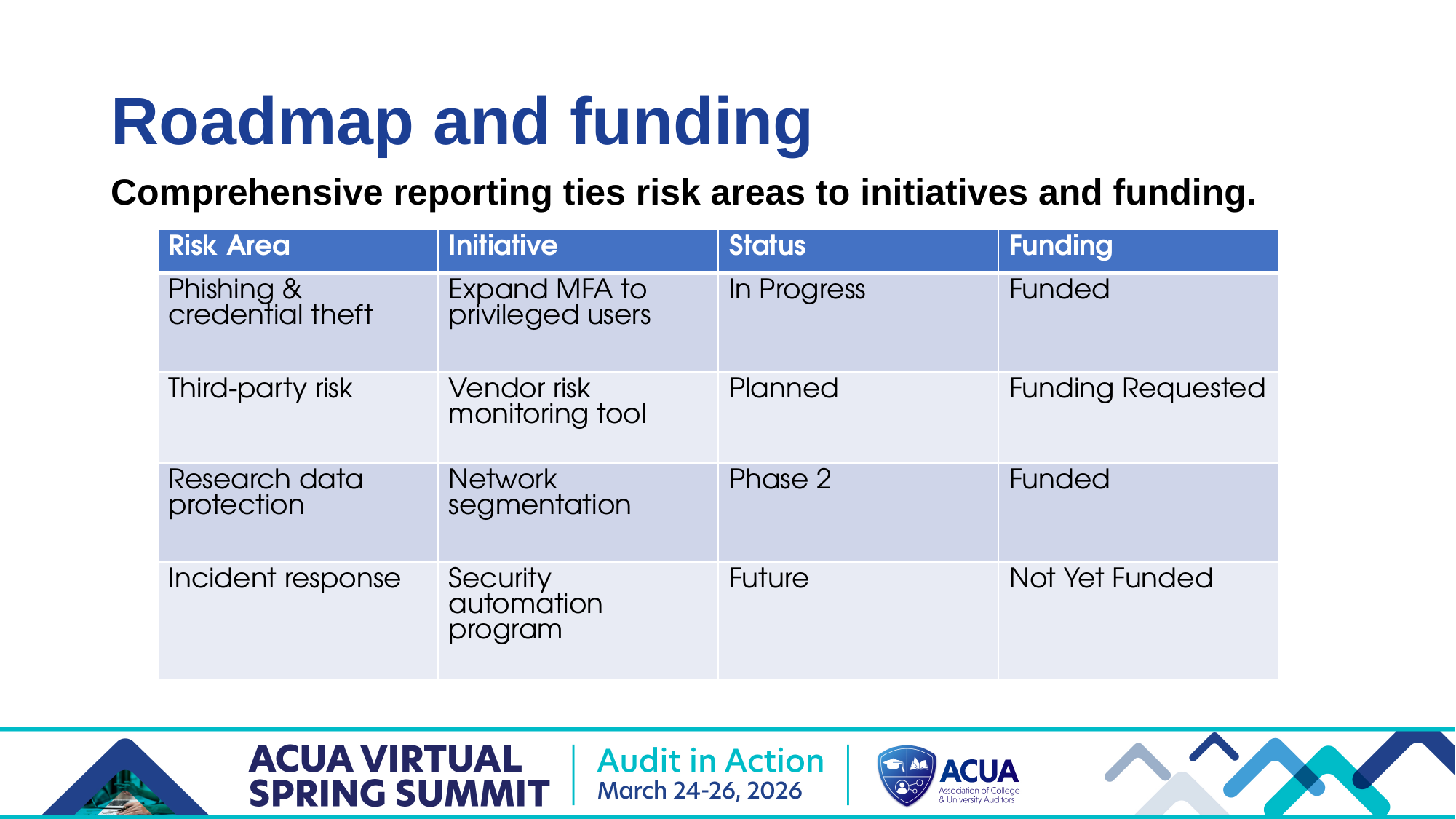

# Roadmap and funding
Comprehensive reporting ties risk areas to initiatives and funding.

| Risk Area | Initiative | Status | Funding |
| --- | --- | --- | --- |
| Phishing & credential theft | Expand MFA to privileged users | In Progress | Funded |
| Third‑party risk | Vendor risk monitoring tool | Planned | Funding Requested |
| Research data protection | Network segmentation | Phase 2 | Funded |
| Incident response | Security automation program | Future | Not Yet Funded |